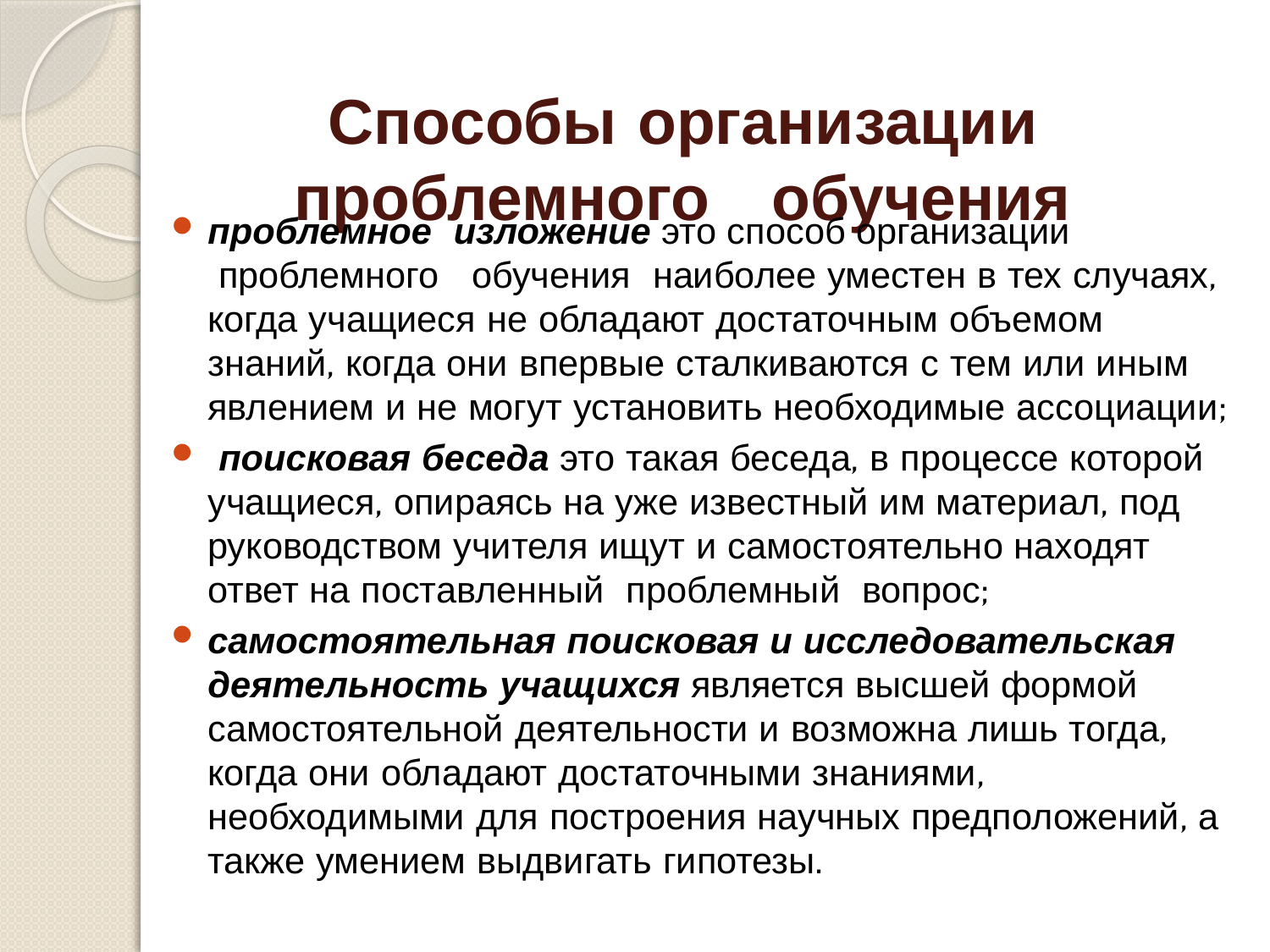

# Способы организации  проблемного   обучения
проблемное  изложение это способ организации  проблемного   обучения  наиболее уместен в тех случаях, когда учащиеся не обладают достаточным объемом знаний, когда они впервые сталкиваются с тем или иным явлением и не могут установить необходимые ассоциации;
 поисковая беседа это такая беседа, в процессе которой учащиеся, опираясь на уже известный им материал, под руководством учителя ищут и самостоятельно находят ответ на поставленный  проблемный  вопрос;
самостоятельная поисковая и исследовательская деятельность учащихся является высшей формой самостоятельной деятельности и возможна лишь тогда, когда они обладают достаточными знаниями, необходимыми для построения научных предположений, а также умением выдвигать гипотезы.